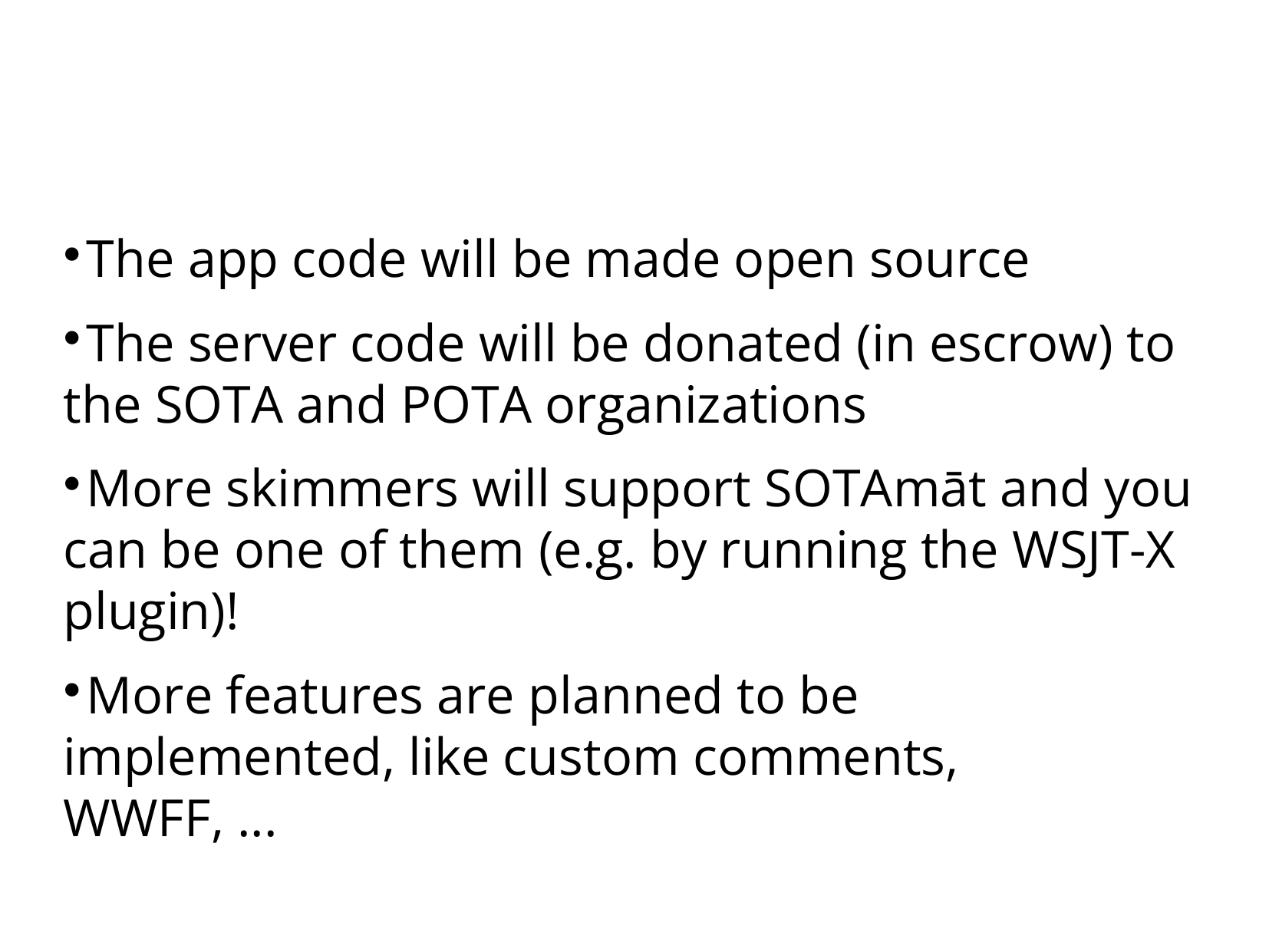

SOTAmāt Outlook
The app code will be made open source
The server code will be donated (in escrow) to the SOTA and POTA organizations
More skimmers will support SOTAmāt and you can be one of them (e.g. by running the WSJT-X plugin)!
More features are planned to be implemented, like custom comments,
WWFF, ...